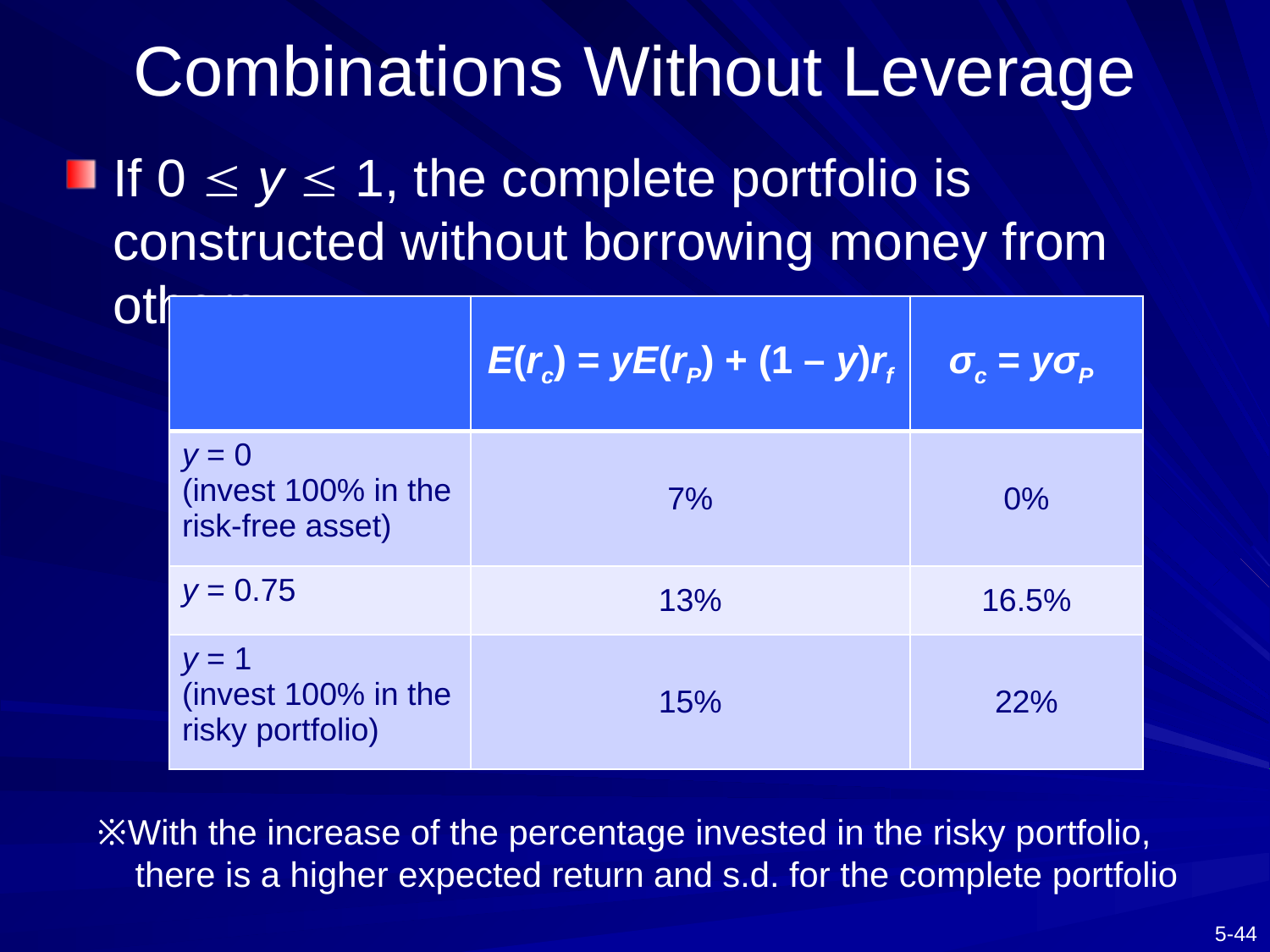

# Combinations Without Leverage
If 0 ≤ y ≤ 1, the complete portfolio is constructed without borrowing money from others
|  | E(rc) = yE(rP) + (1 – y)rf | σc = yσP |
| --- | --- | --- |
| y = 0 (invest 100% in the risk-free asset) | 7% | 0% |
| y = 0.75 | 13% | 16.5% |
| y = 1 (invest 100% in the risky portfolio) | 15% | 22% |
※ With the increase of the percentage invested in the risky portfolio, there is a higher expected return and s.d. for the complete portfolio